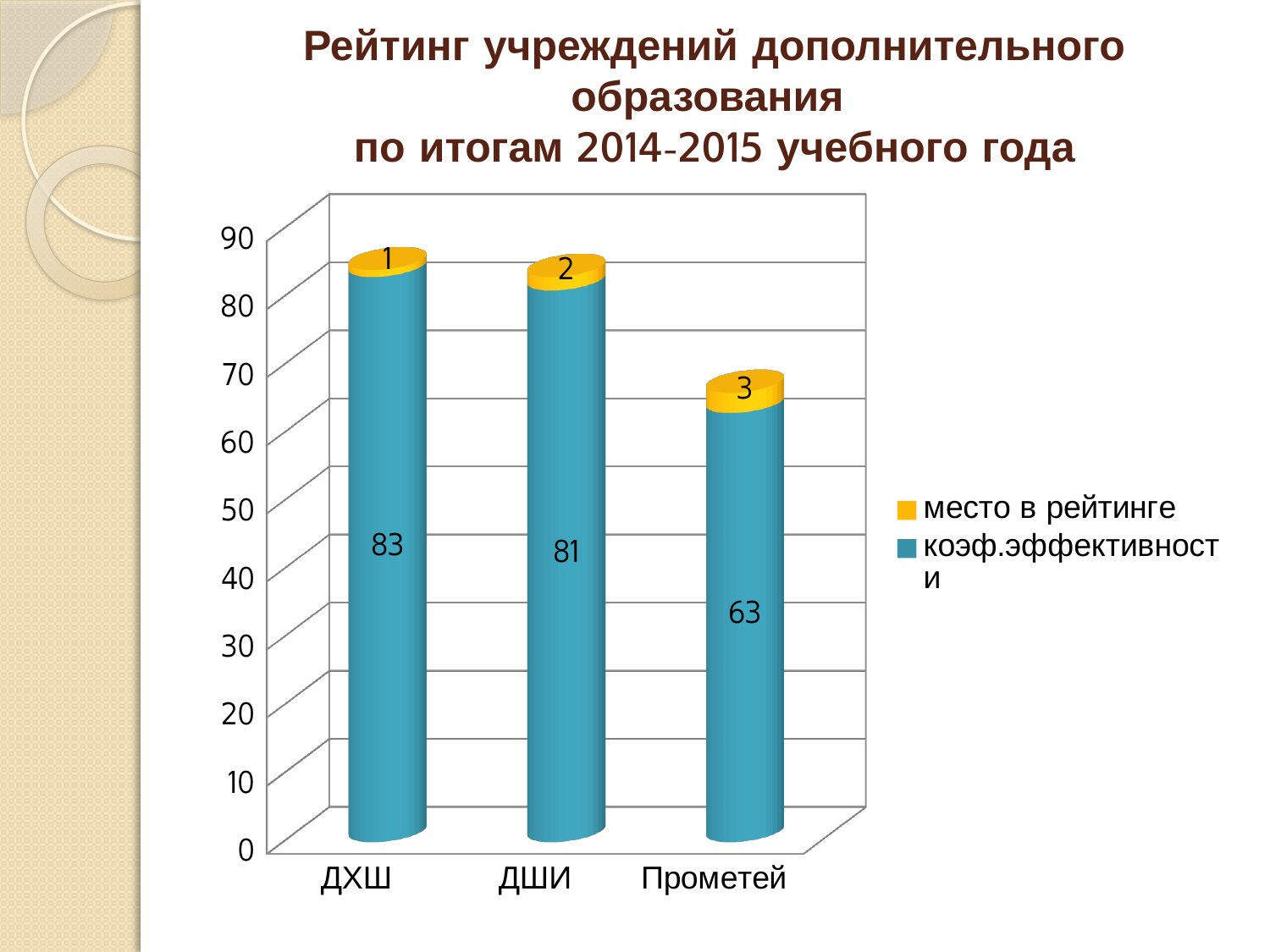

# Рейтинг учреждений дополнительного образования по итогам 2014-2015 учебного года

[unsupported chart]